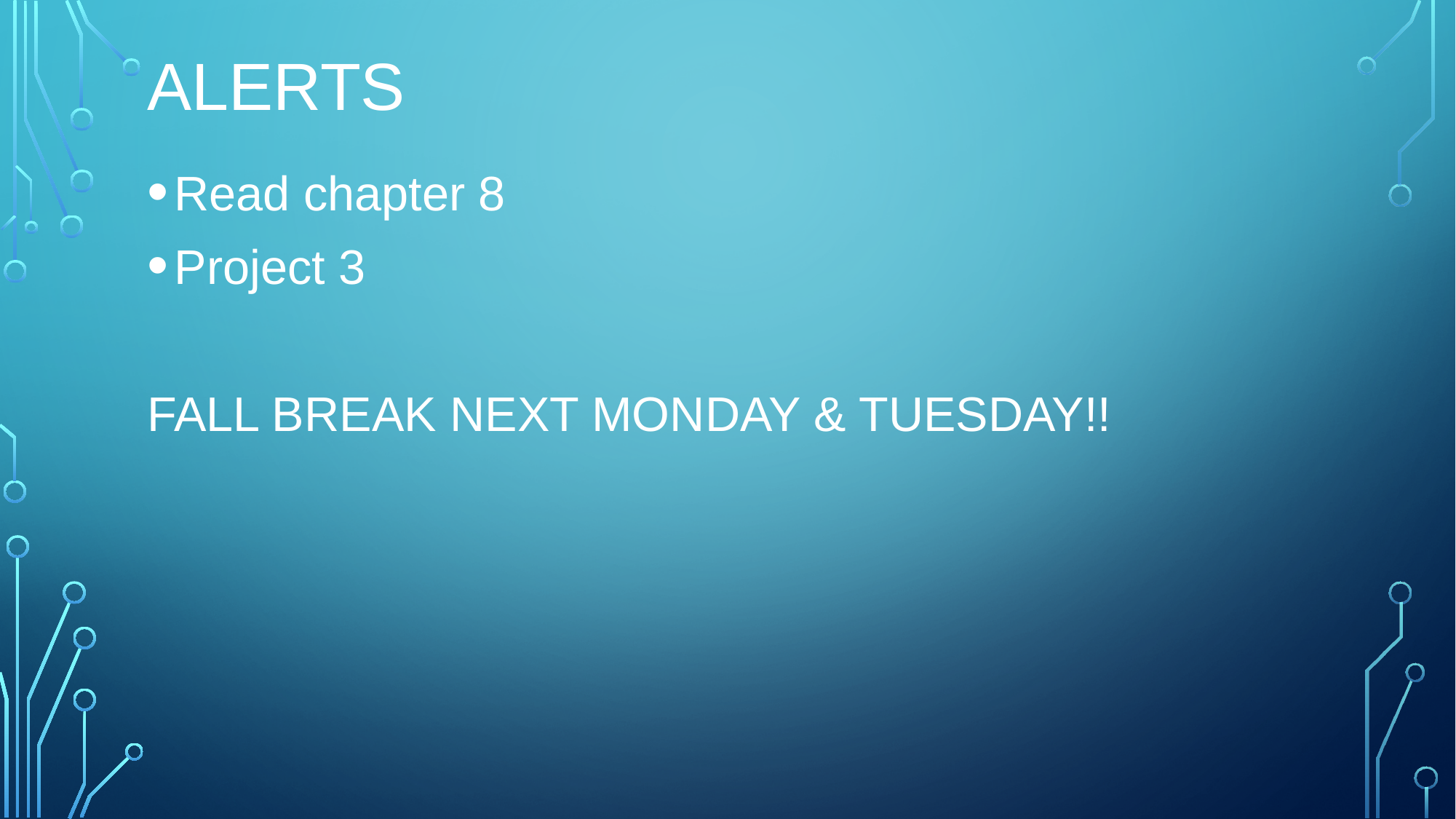

# Alerts
Read chapter 8
Project 3

FALL BREAK NEXT MONDAY & TUESDAY!!